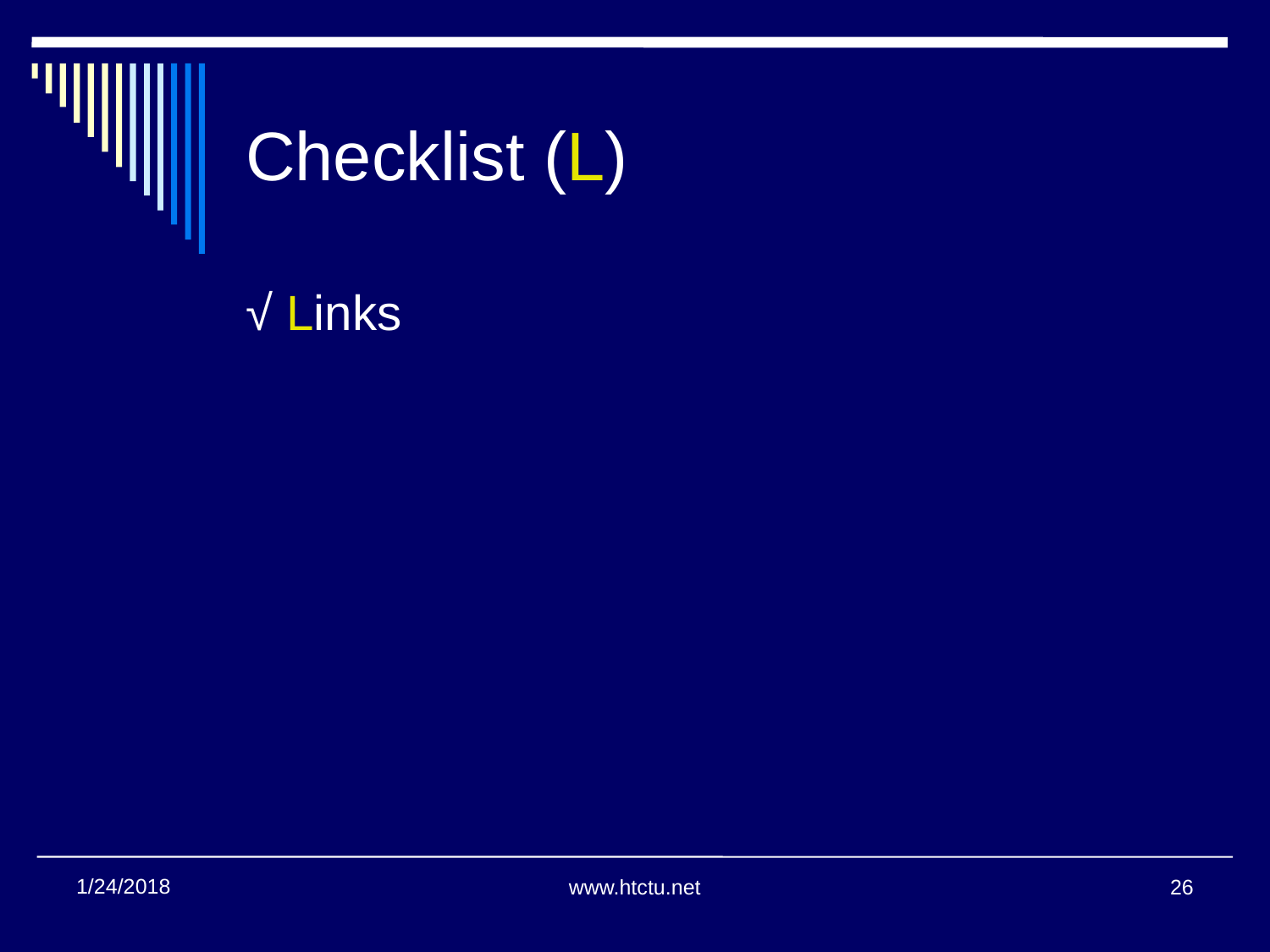

# Checklist (L)
√ Links

1/24/2018
www.htctu.net
26